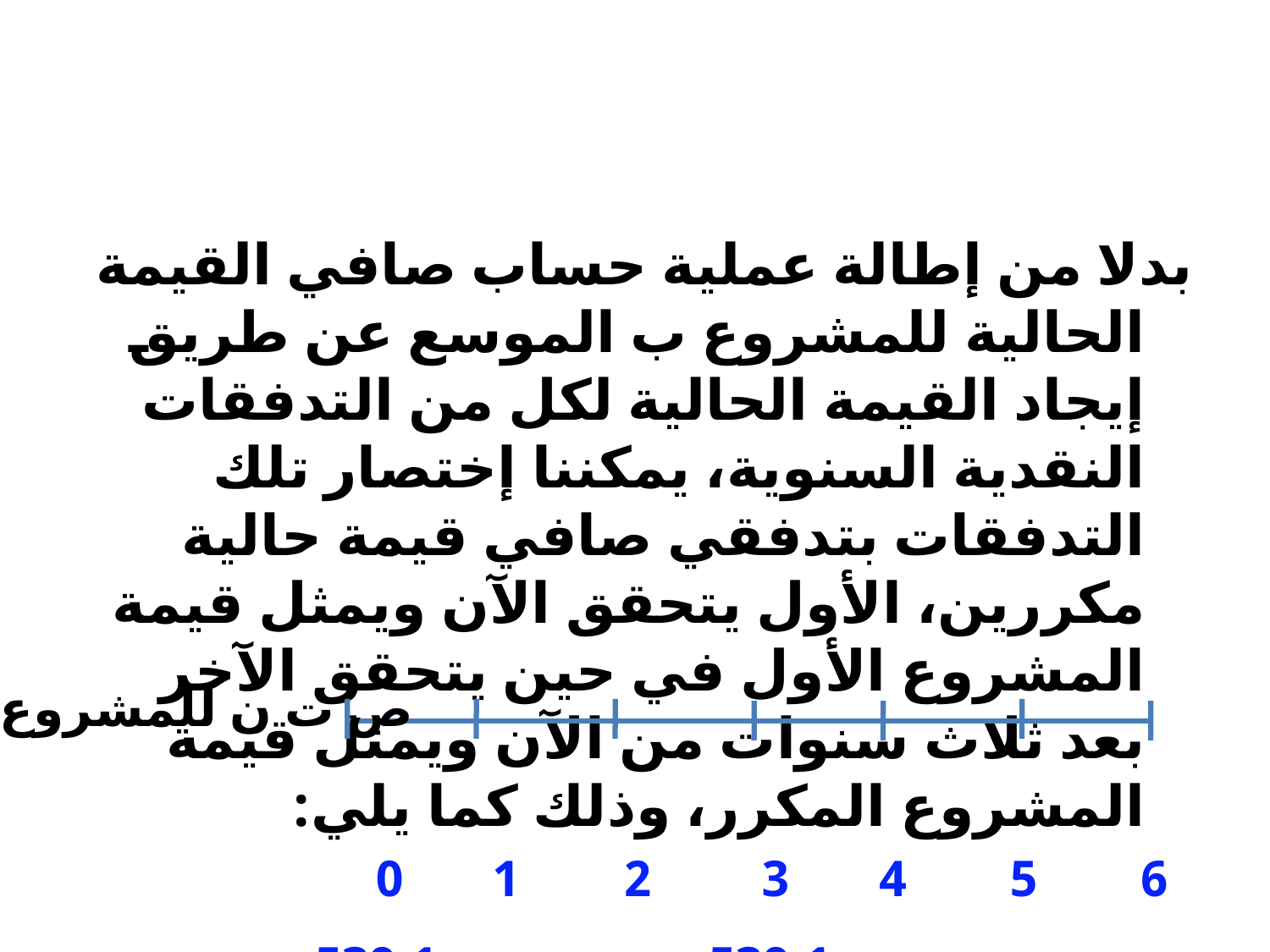

#
بدلا من إطالة عملية حساب صافي القيمة الحالية للمشروع ب الموسع عن طريق إيجاد القيمة الحالية لكل من التدفقات النقدية السنوية، يمكننا إختصار تلك التدفقات بتدفقي صافي قيمة حالية مكررين، الأول يتحقق الآن ويمثل قيمة المشروع الأول في حين يتحقق الآخر بعد ثلاث سنوات من الآن ويمثل قيمة المشروع المكرر، وذلك كما يلي:
  6        5        4       3         2        1       0

                            539,1                     539,1
وبحساب صافي القيمة الحالية لهذين التدفقين بذات معدل الخصم، نجدها: 928,1.
ص ت ن للمشروع ب